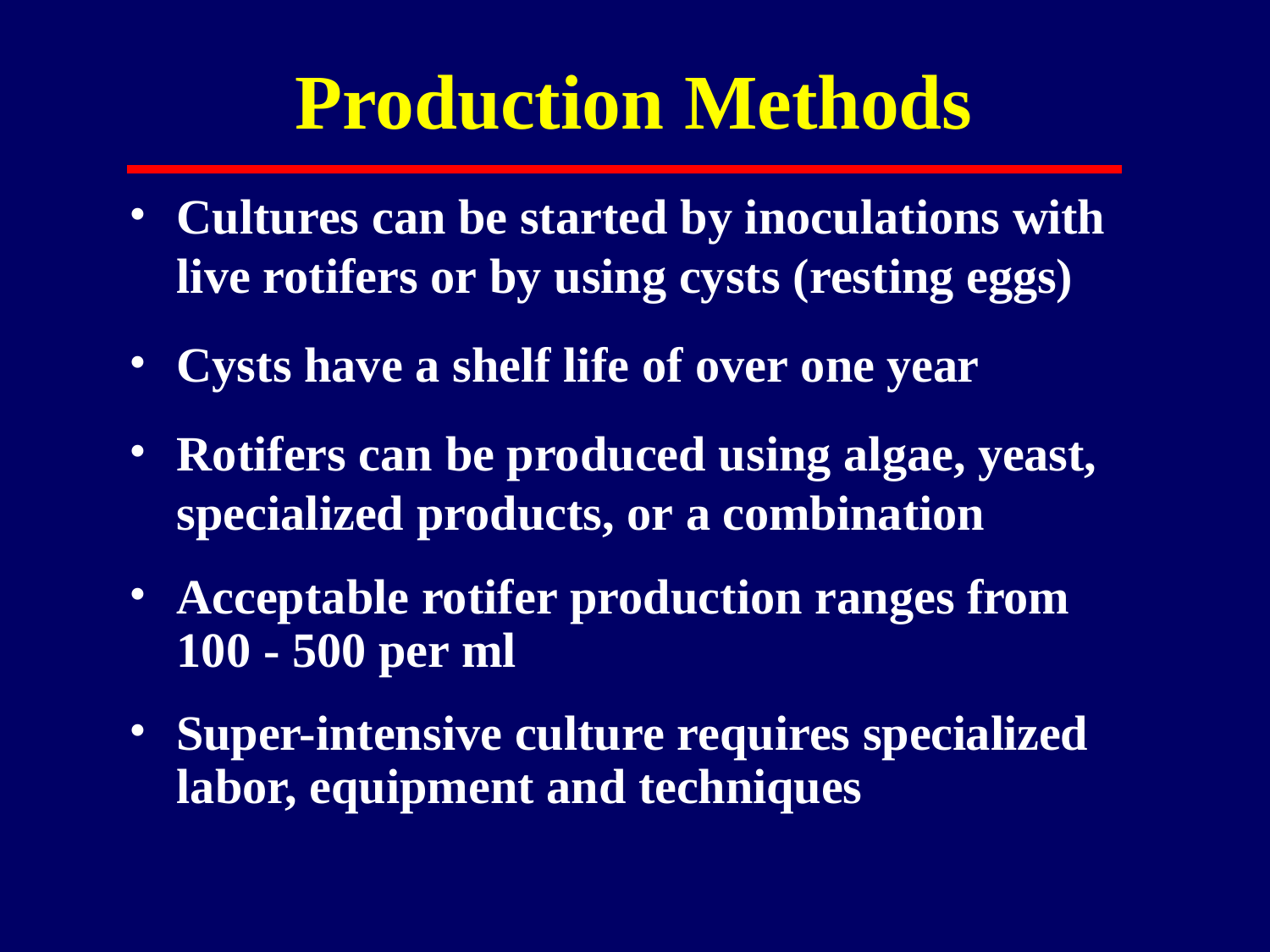

# Production Methods

Cultures can be started by inoculations with live rotifers or by using cysts (resting eggs)
Cysts have a shelf life of over one year
Rotifers can be produced using algae, yeast, specialized products, or a combination
Acceptable rotifer production ranges from 100 - 500 per ml
Super-intensive culture requires specialized labor, equipment and techniques